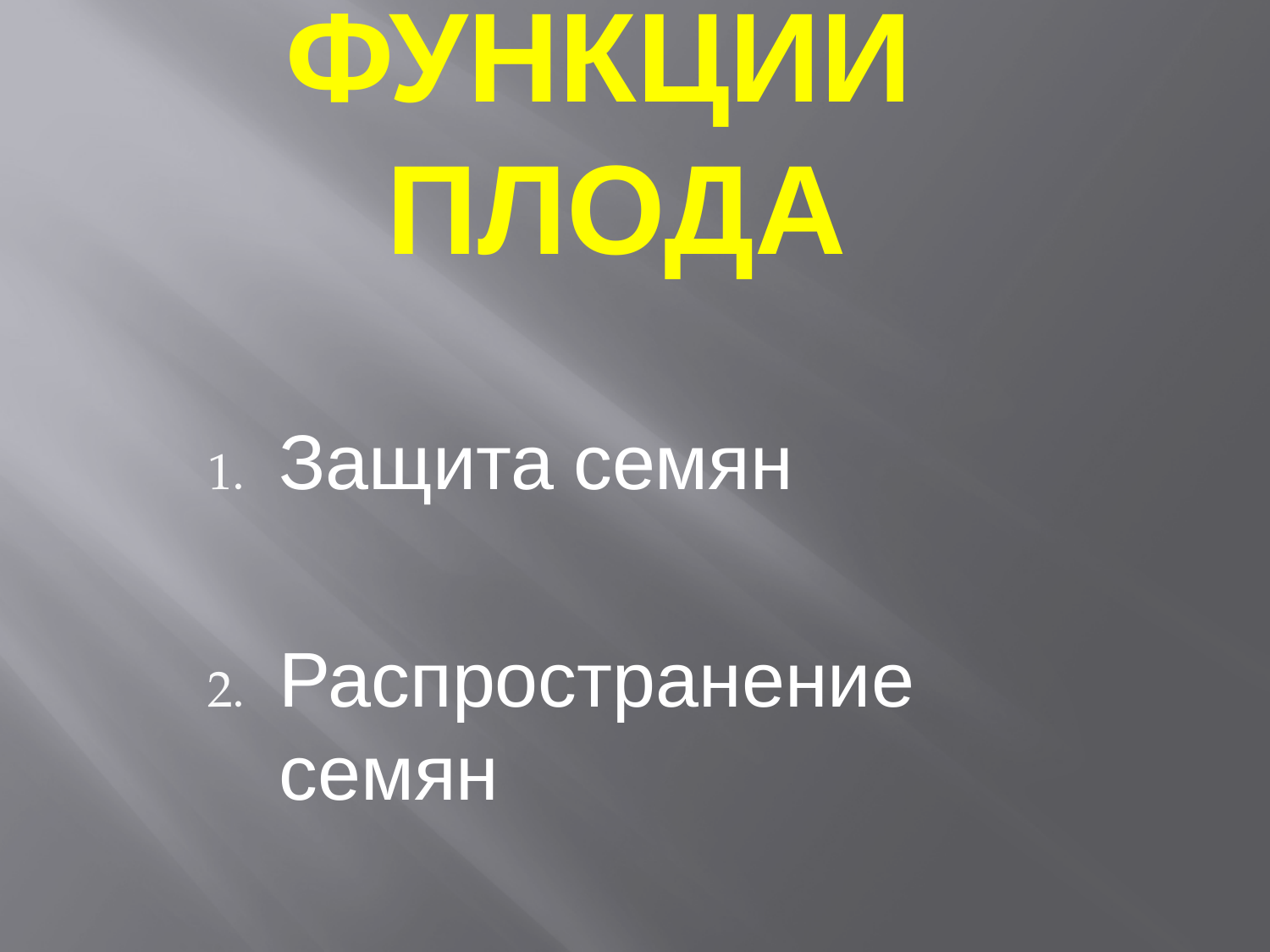

# Функции  плода
Защита семян

Распространение семян